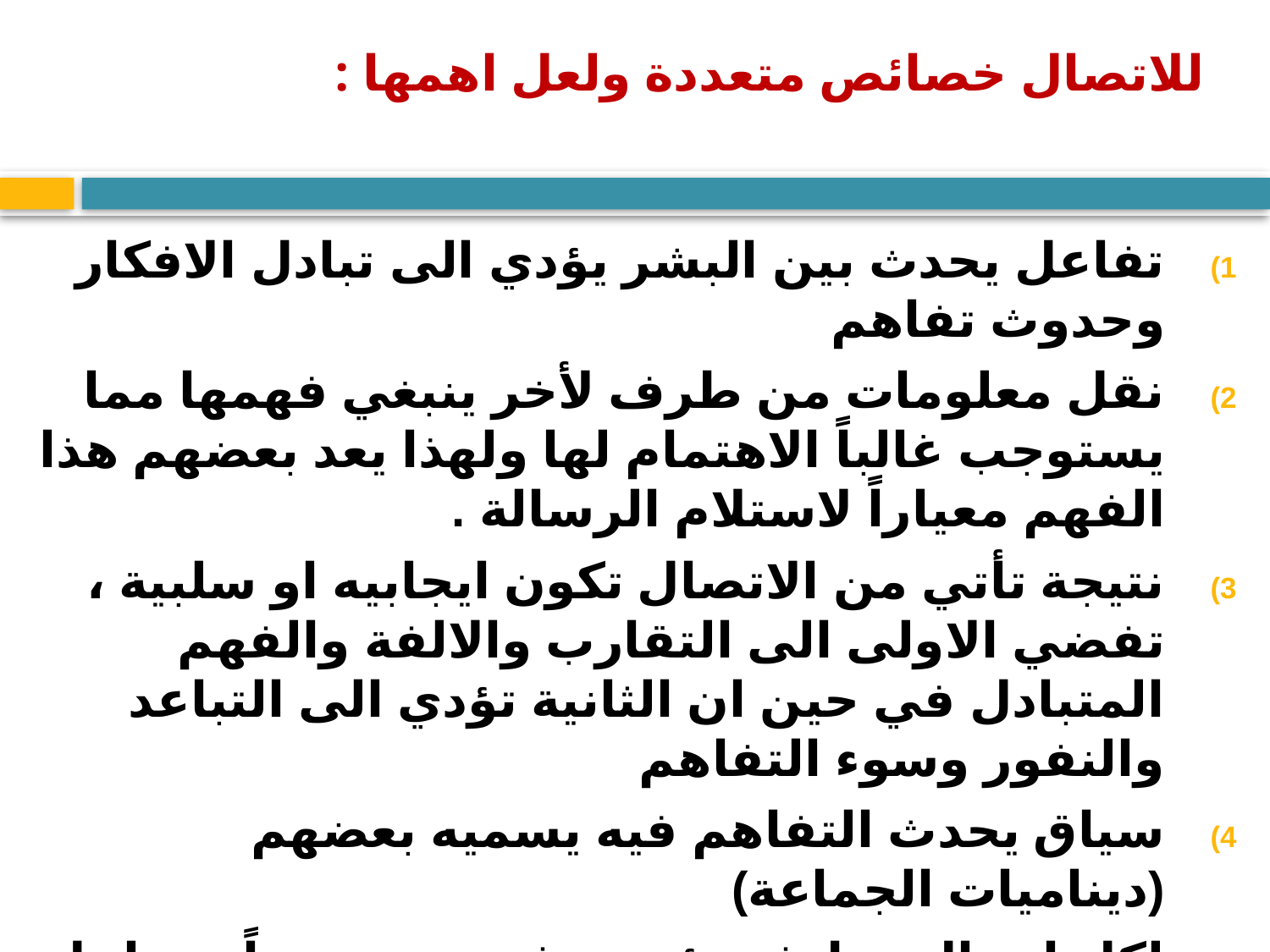

# للاتصال خصائص متعددة ولعل اهمها :
تفاعل يحدث بين البشر يؤدي الى تبادل الافكار وحدوث تفاهم
نقل معلومات من طرف لأخر ينبغي فهمها مما يستوجب غالباً الاهتمام لها ولهذا يعد بعضهم هذا الفهم معياراً لاستلام الرسالة .
نتيجة تأتي من الاتصال تكون ايجابيه او سلبية ، تفضي الاولى الى التقارب والالفة والفهم المتبادل في حين ان الثانية تؤدي الى التباعد والنفور وسوء التفاهم
سياق يحدث التفاهم فيه يسميه بعضهم (ديناميات الجماعة)
لكل اتصال وظيفة تؤدي مفهوميته دوماً من اجل تحقيق اهداف محددة مسبقاً
في كل تواصل مكونات رئيسية وشروط معينة يجب ضمانها والا اثرت عليهِ